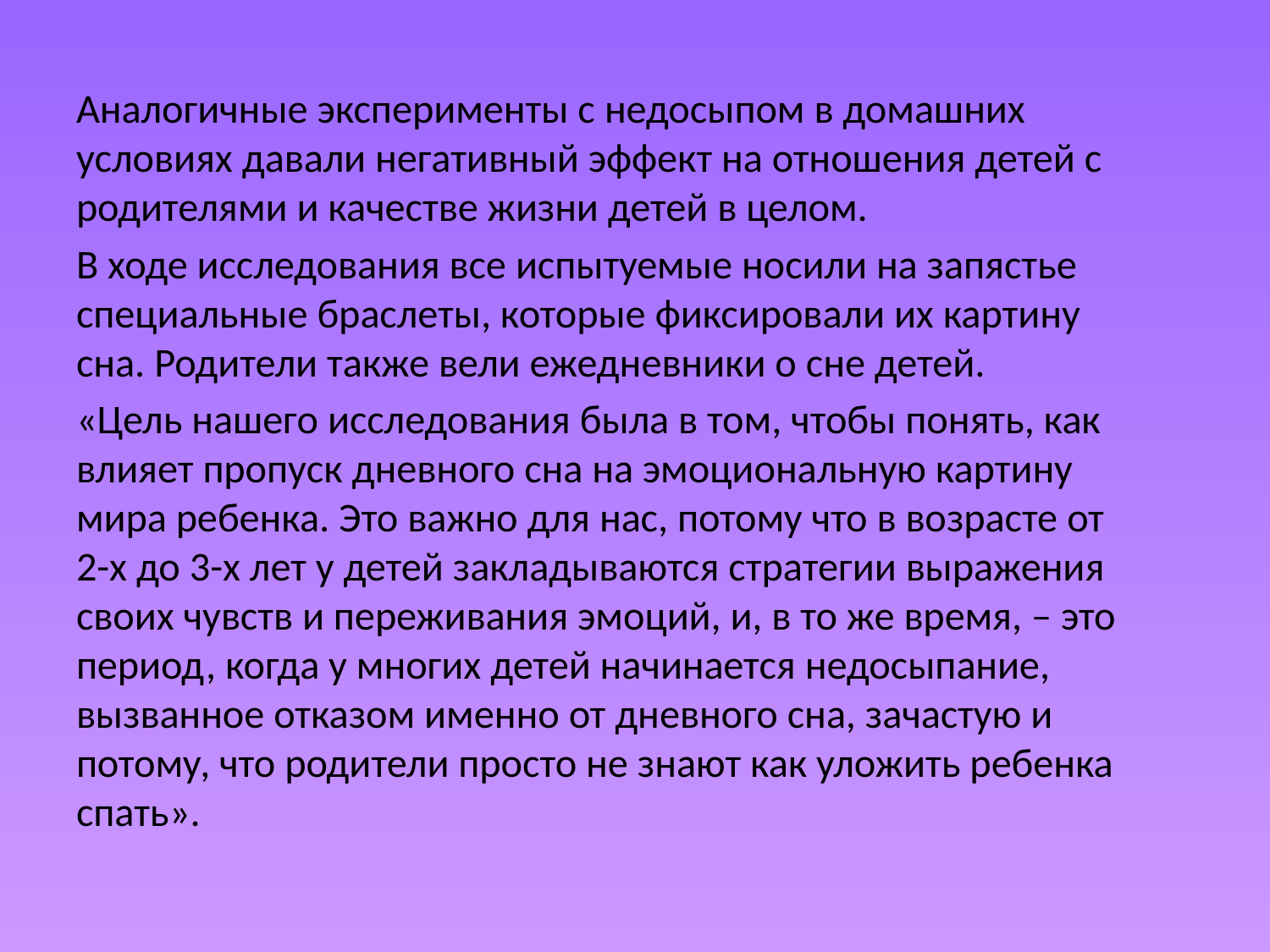

Аналогичные эксперименты с недосыпом в домашних условиях давали негативный эффект на отношения детей с родителями и качестве жизни детей в целом.
В ходе исследования все испытуемые носили на запястье специальные браслеты, которые фиксировали их картину сна. Родители также вели ежедневники о сне детей.
«Цель нашего исследования была в том, чтобы понять, как влияет пропуск дневного сна на эмоциональную картину мира ребенка. Это важно для нас, потому что в возрасте от 2-х до 3-х лет у детей закладываются стратегии выражения своих чувств и переживания эмоций, и, в то же время, – это период, когда у многих детей начинается недосыпание, вызванное отказом именно от дневного сна, зачастую и потому, что родители просто не знают как уложить ребенка спать».